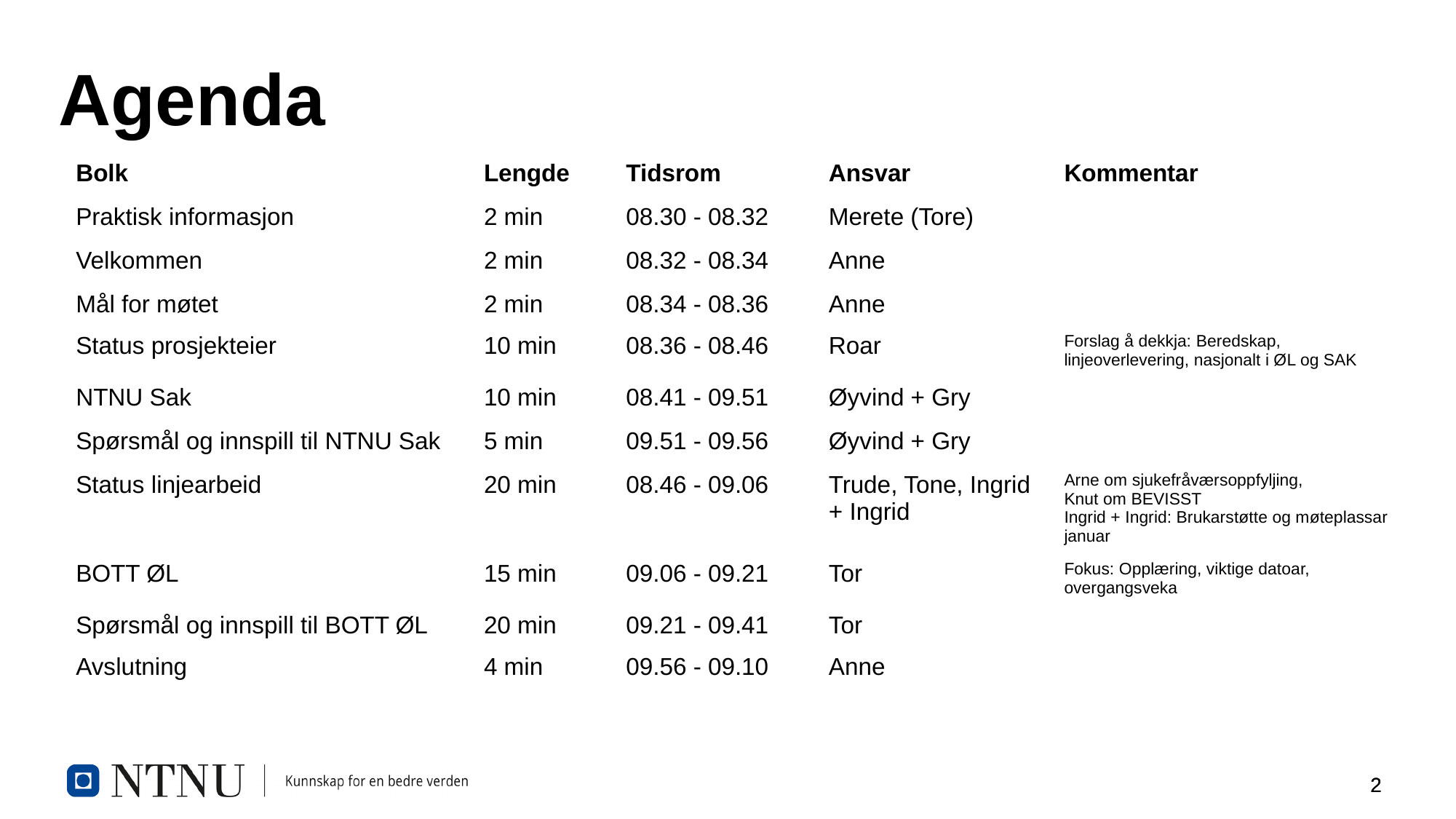

# Agenda
| Bolk | Lengde | Tidsrom | Ansvar | Kommentar |
| --- | --- | --- | --- | --- |
| Praktisk informasjon | 2 min | 08.30 - 08.32 | Merete (Tore) |  |
| Velkommen | 2 min | 08.32 - 08.34 | Anne |  |
| Mål for møtet | 2 min | 08.34 - 08.36 | Anne |  |
| Status prosjekteier | 10 min | 08.36 - 08.46 | Roar | Forslag å dekkja: Beredskap, linjeoverlevering, nasjonalt i ØL og SAK |
| NTNU Sak | 10 min | 08.41 - 09.51 | Øyvind + Gry |  |
| Spørsmål og innspill til NTNU Sak | 5 min | 09.51 - 09.56 | Øyvind + Gry |  |
| Status linjearbeid | 20 min | 08.46 - 09.06 | Trude, Tone, Ingrid + Ingrid | Arne om sjukefråværsoppfyljing, Knut om BEVISST Ingrid + Ingrid: Brukarstøtte og møteplassar januar |
| BOTT ØL | 15 min | 09.06 - 09.21 | Tor | Fokus: Opplæring, viktige datoar, overgangsveka |
| Spørsmål og innspill til BOTT ØL | 20 min | 09.21 - 09.41 | Tor |  |
| Avslutning | 4 min | 09.56 - 09.10 | Anne |  |